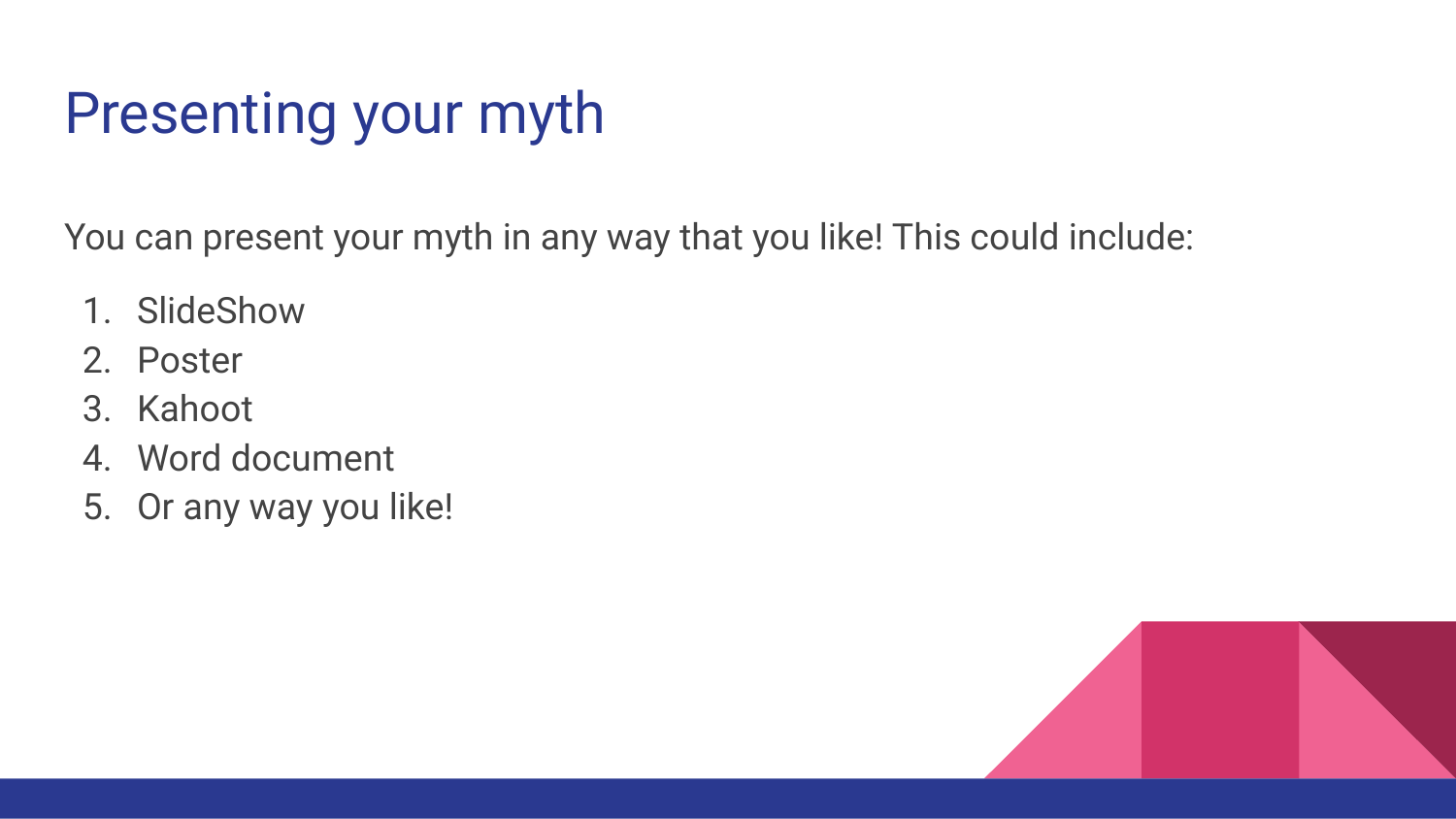

# Presenting your myth
You can present your myth in any way that you like! This could include:
SlideShow
Poster
Kahoot
Word document
Or any way you like!